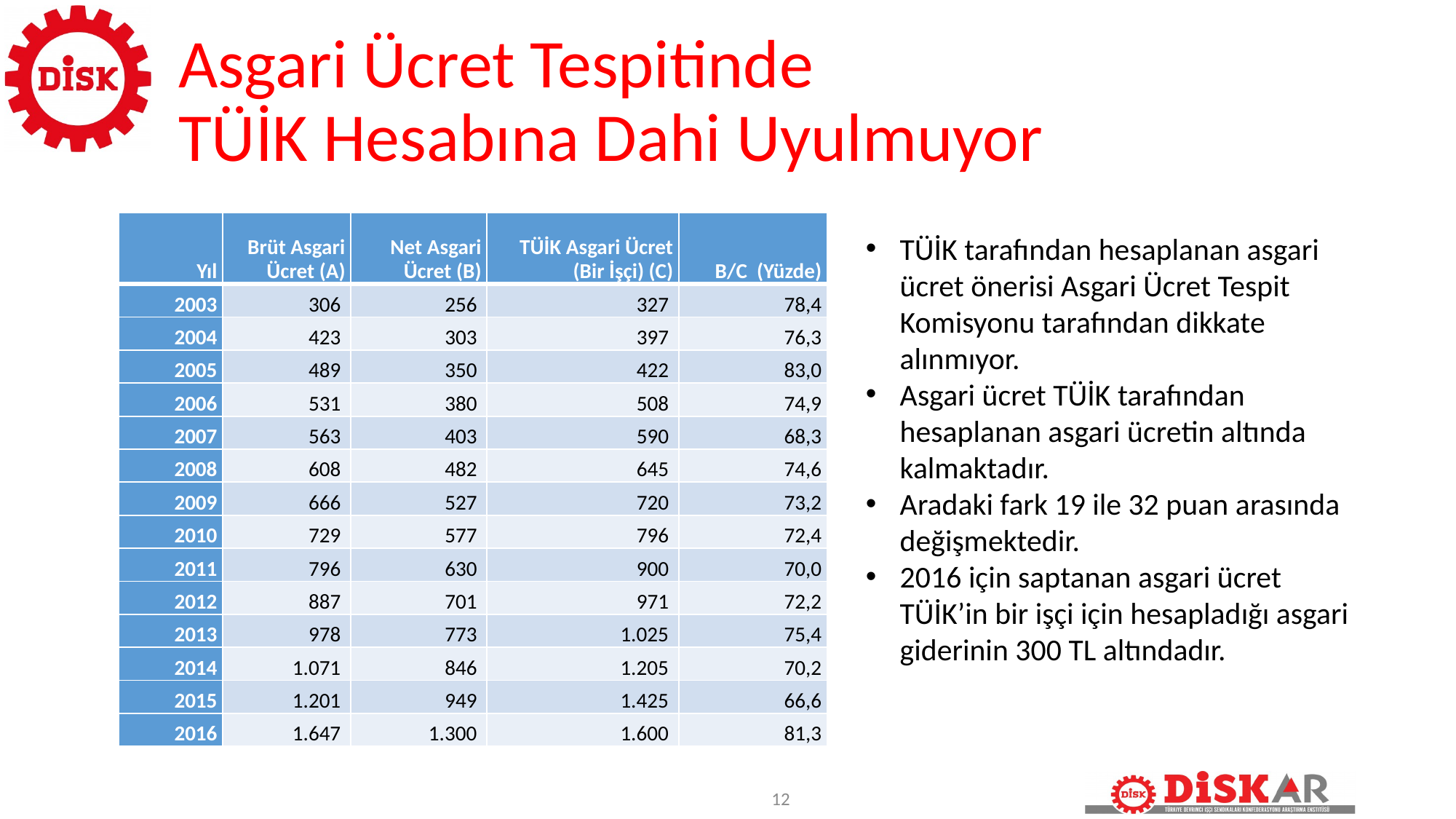

# Asgari Ücret Tespitinde TÜİK Hesabına Dahi Uyulmuyor
| Yıl | Brüt Asgari Ücret (A) | Net Asgari Ücret (B) | TÜİK Asgari Ücret (Bir İşçi) (C) | B/C (Yüzde) |
| --- | --- | --- | --- | --- |
| 2003 | 306 | 256 | 327 | 78,4 |
| 2004 | 423 | 303 | 397 | 76,3 |
| 2005 | 489 | 350 | 422 | 83,0 |
| 2006 | 531 | 380 | 508 | 74,9 |
| 2007 | 563 | 403 | 590 | 68,3 |
| 2008 | 608 | 482 | 645 | 74,6 |
| 2009 | 666 | 527 | 720 | 73,2 |
| 2010 | 729 | 577 | 796 | 72,4 |
| 2011 | 796 | 630 | 900 | 70,0 |
| 2012 | 887 | 701 | 971 | 72,2 |
| 2013 | 978 | 773 | 1.025 | 75,4 |
| 2014 | 1.071 | 846 | 1.205 | 70,2 |
| 2015 | 1.201 | 949 | 1.425 | 66,6 |
| 2016 | 1.647 | 1.300 | 1.600 | 81,3 |
TÜİK tarafından hesaplanan asgari ücret önerisi Asgari Ücret Tespit Komisyonu tarafından dikkate alınmıyor.
Asgari ücret TÜİK tarafından hesaplanan asgari ücretin altında kalmaktadır.
Aradaki fark 19 ile 32 puan arasında değişmektedir.
2016 için saptanan asgari ücret TÜİK’in bir işçi için hesapladığı asgari giderinin 300 TL altındadır.

12